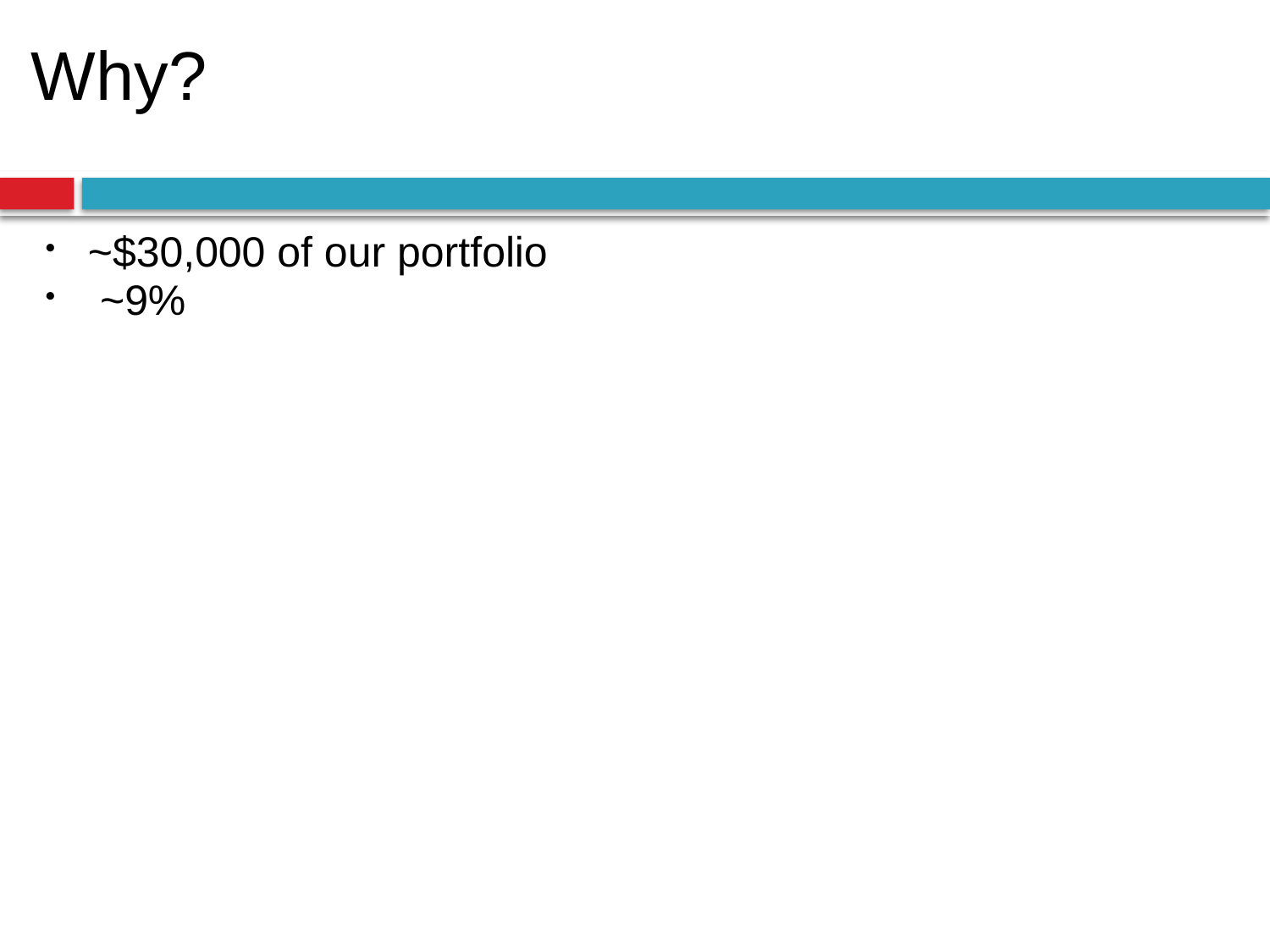

# Why?
~$30,000 of our portfolio
 ~9%